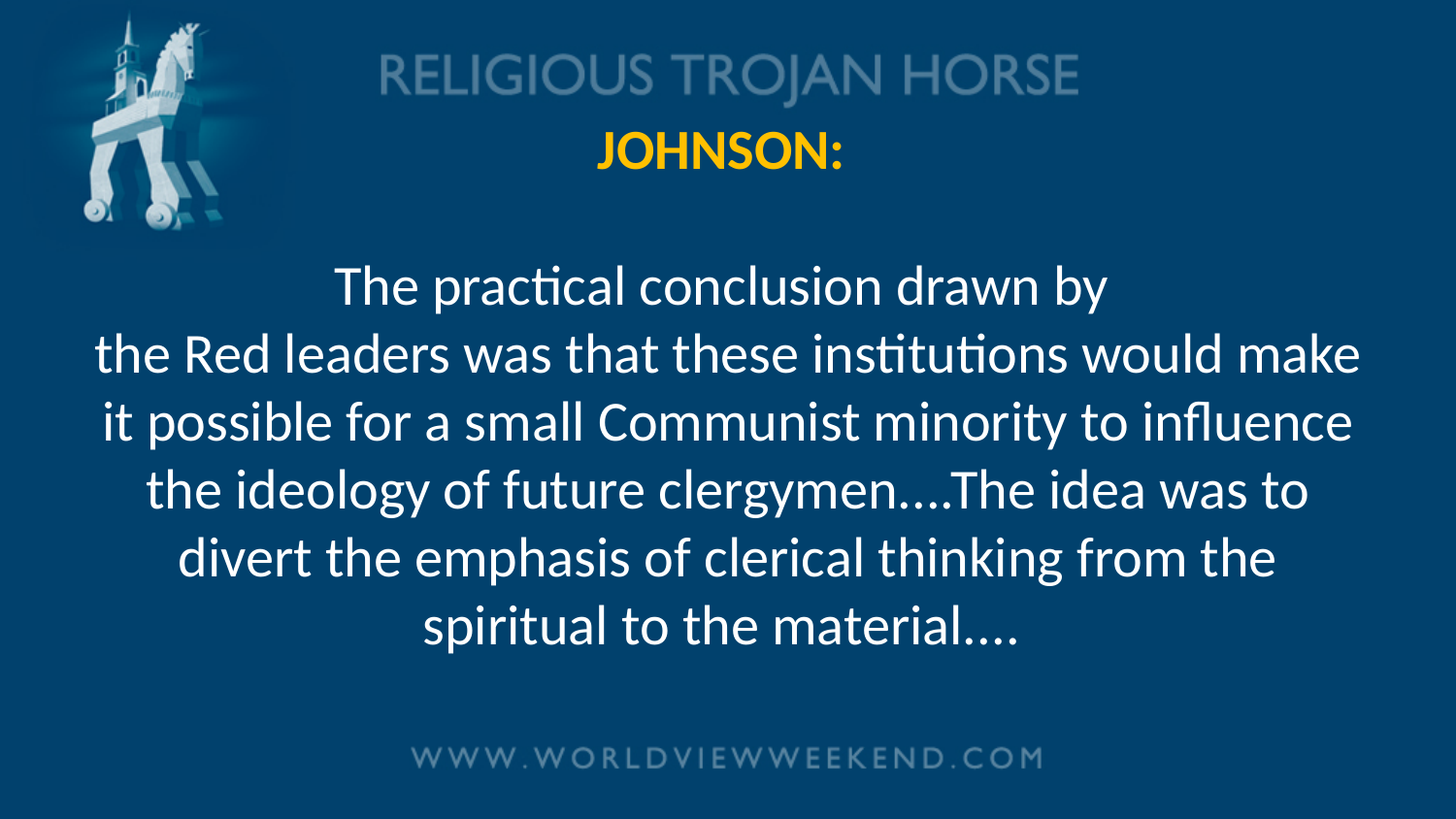

# JOHNSON: The practical conclusion drawn by the Red leaders was that these institutions would make it possible for a small Communist minority to influence the ideology of future clergymen....The idea was to divert the emphasis of clerical thinking from the spiritual to the material....